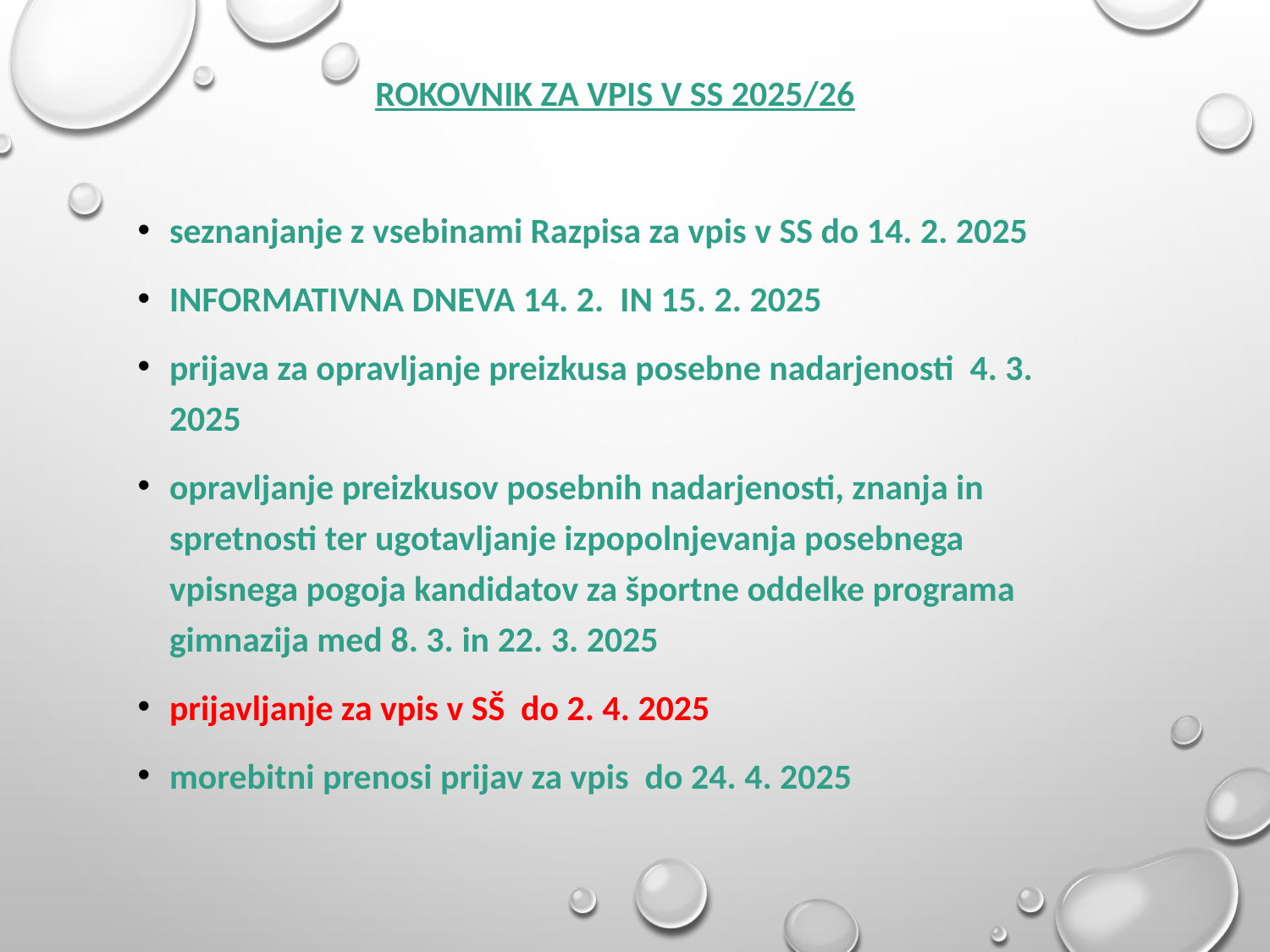

ROKOVNIK ZA VPIS V SS 2025/26

seznanjanje z vsebinami Razpisa za vpis v SS do 14. 2. 2025
informativna dneva 14. 2.  in 15. 2. 2025
prijava za opravljanje preizkusa posebne nadarjenosti  4. 3. 2025
opravljanje preizkusov posebnih nadarjenosti, znanja in  spretnosti ter ugotavljanje izpopolnjevanja posebnega vpisnega pogoja kandidatov za športne oddelke programa gimnazija med 8. 3. in 22. 3. 2025
prijavljanje za vpis v SŠ  do 2. 4. 2025
morebitni prenosi prijav za vpis  do 24. 4. 2025